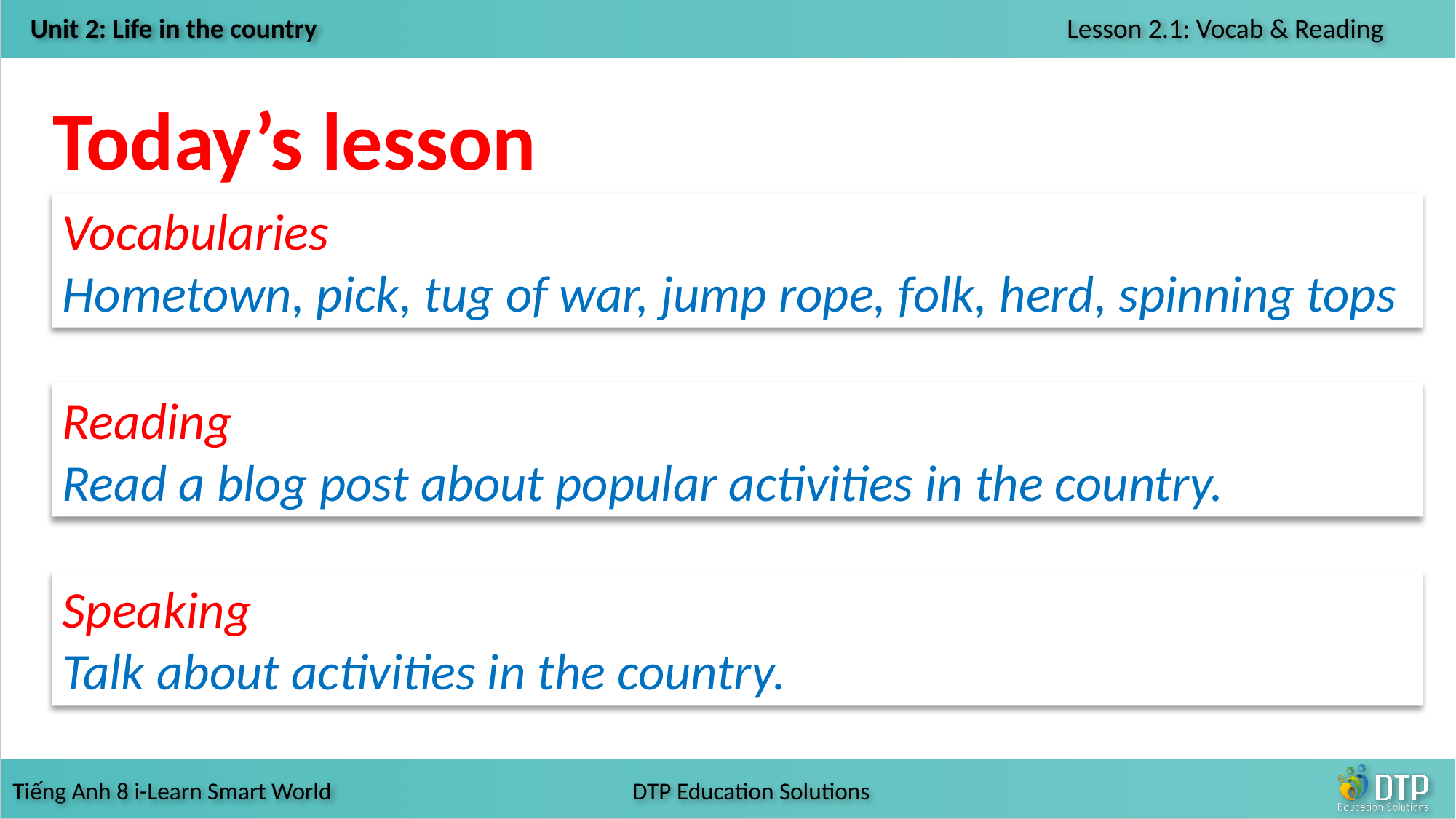

Today’s lesson
Vocabularies
Hometown, pick, tug of war, jump rope, folk, herd, spinning tops
Reading
Read a blog post about popular activities in the country.
Speaking
Talk about activities in the country.